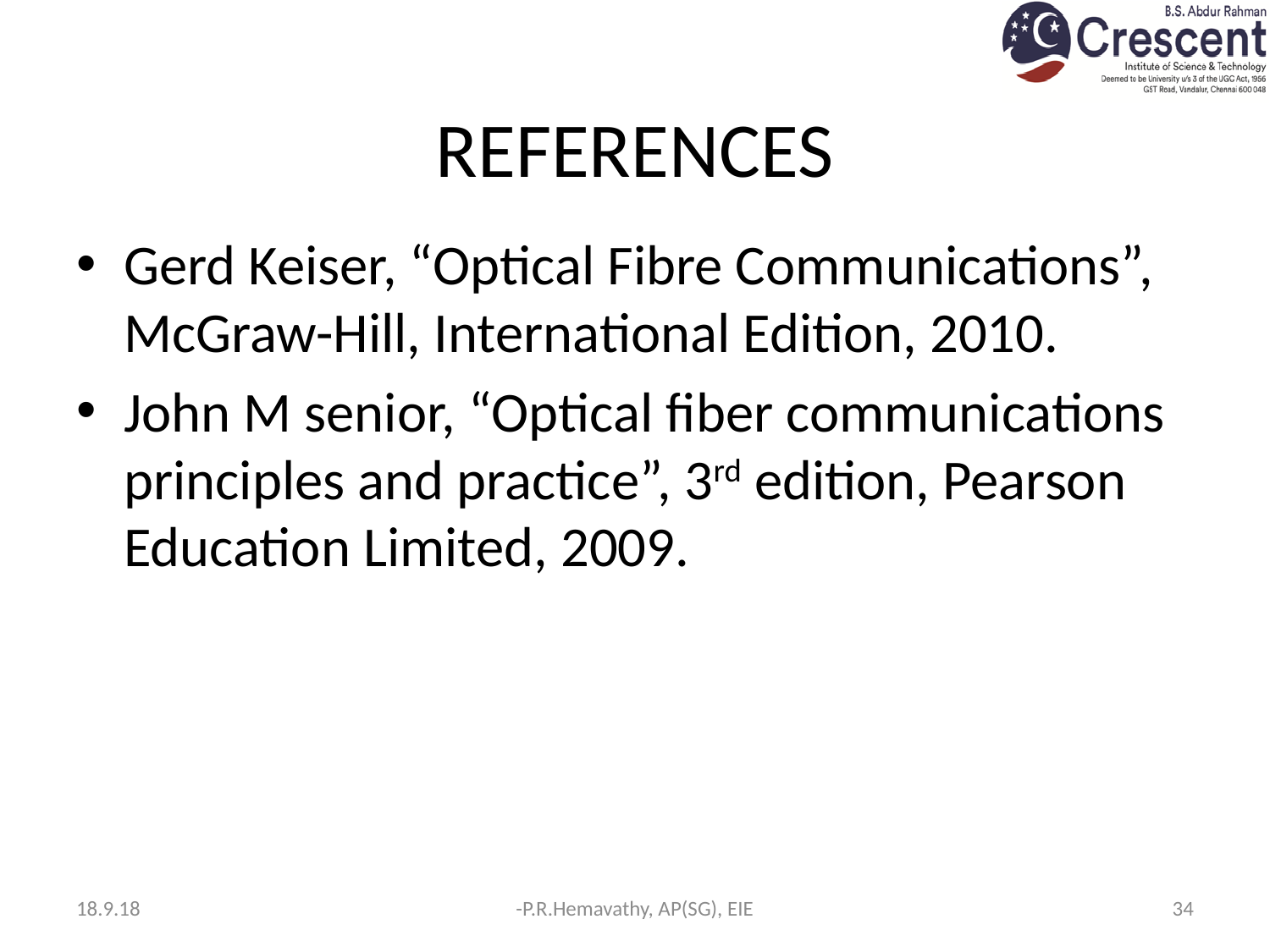

# REFERENCES
Gerd Keiser, “Optical Fibre Communications”, McGraw-Hill, International Edition, 2010.
John M senior, “Optical fiber communications principles and practice”, 3rd edition, Pearson Education Limited, 2009.
18.9.18
-P.R.Hemavathy, AP(SG), EIE
34